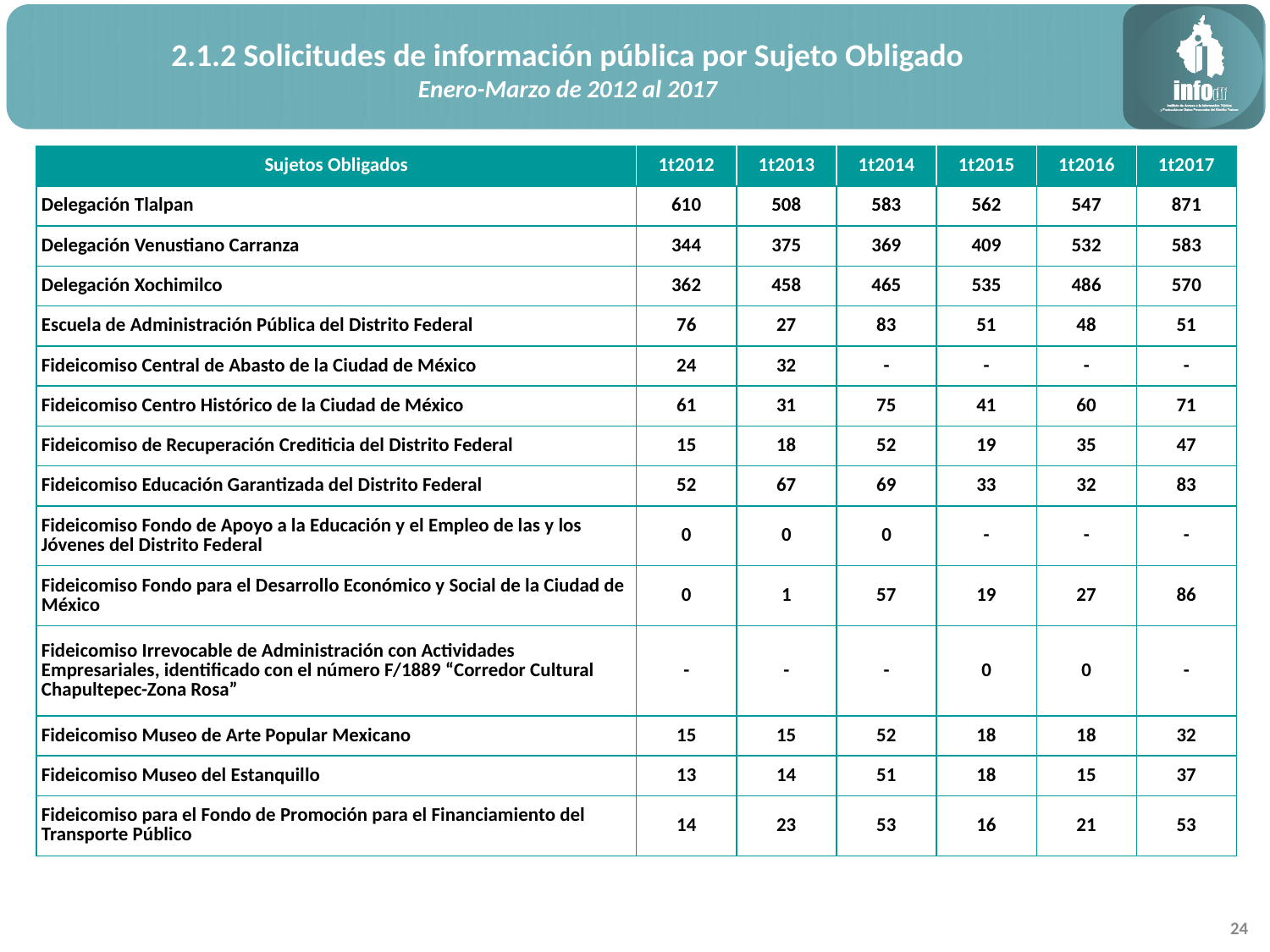

2.1.2 Solicitudes de información pública por Sujeto Obligado
Enero-Marzo de 2012 al 2017
| Sujetos Obligados | 1t2012 | 1t2013 | 1t2014 | 1t2015 | 1t2016 | 1t2017 |
| --- | --- | --- | --- | --- | --- | --- |
| Delegación Tlalpan | 610 | 508 | 583 | 562 | 547 | 871 |
| Delegación Venustiano Carranza | 344 | 375 | 369 | 409 | 532 | 583 |
| Delegación Xochimilco | 362 | 458 | 465 | 535 | 486 | 570 |
| Escuela de Administración Pública del Distrito Federal | 76 | 27 | 83 | 51 | 48 | 51 |
| Fideicomiso Central de Abasto de la Ciudad de México | 24 | 32 | - | - | - | - |
| Fideicomiso Centro Histórico de la Ciudad de México | 61 | 31 | 75 | 41 | 60 | 71 |
| Fideicomiso de Recuperación Crediticia del Distrito Federal | 15 | 18 | 52 | 19 | 35 | 47 |
| Fideicomiso Educación Garantizada del Distrito Federal | 52 | 67 | 69 | 33 | 32 | 83 |
| Fideicomiso Fondo de Apoyo a la Educación y el Empleo de las y los Jóvenes del Distrito Federal | 0 | 0 | 0 | - | - | - |
| Fideicomiso Fondo para el Desarrollo Económico y Social de la Ciudad de México | 0 | 1 | 57 | 19 | 27 | 86 |
| Fideicomiso Irrevocable de Administración con Actividades Empresariales, identificado con el número F/1889 “Corredor Cultural Chapultepec-Zona Rosa” | - | - | - | 0 | 0 | - |
| Fideicomiso Museo de Arte Popular Mexicano | 15 | 15 | 52 | 18 | 18 | 32 |
| Fideicomiso Museo del Estanquillo | 13 | 14 | 51 | 18 | 15 | 37 |
| Fideicomiso para el Fondo de Promoción para el Financiamiento del Transporte Público | 14 | 23 | 53 | 16 | 21 | 53 |
24